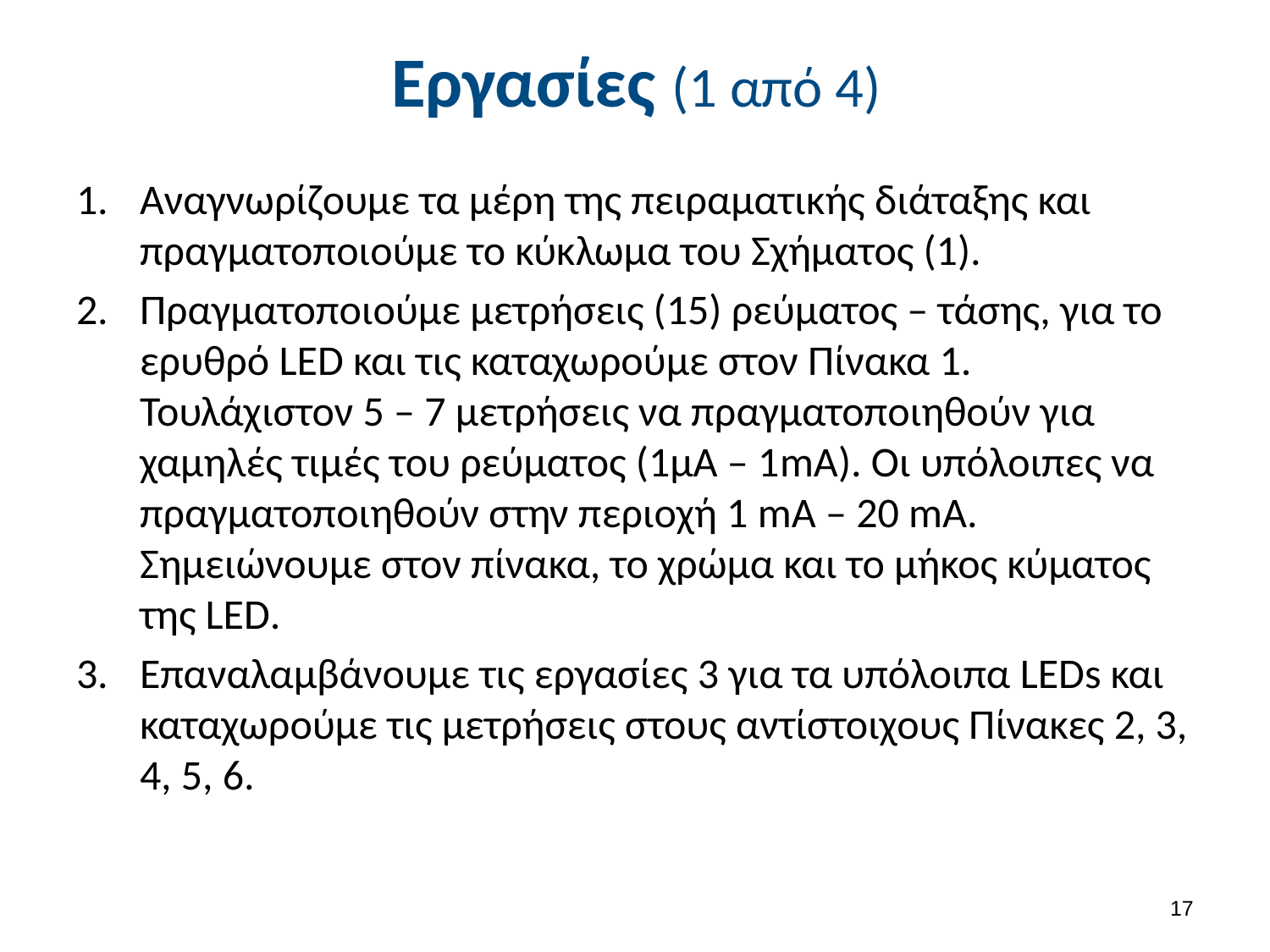

# Εργασίες (1 από 4)
Αναγνωρίζουμε τα μέρη της πειραματικής διάταξης και πραγματοποιούμε το κύκλωμα του Σχήματος (1).
Πραγματοποιούμε μετρήσεις (15) ρεύματος – τάσης, για το ερυθρό LED και τις καταχωρούμε στον Πίνακα 1. Τουλάχιστον 5 – 7 μετρήσεις να πραγματοποιηθούν για χαμηλές τιμές του ρεύματος (1μΑ – 1mA). Οι υπόλοιπες να πραγματοποιηθούν στην περιοχή 1 mA – 20 mA. Σημειώνουμε στον πίνακα, το χρώμα και το μήκος κύματος της LED.
Επαναλαμβάνουμε τις εργασίες 3 για τα υπόλοιπα LEDs και καταχωρούμε τις μετρήσεις στους αντίστοιχους Πίνακες 2, 3, 4, 5, 6.

17